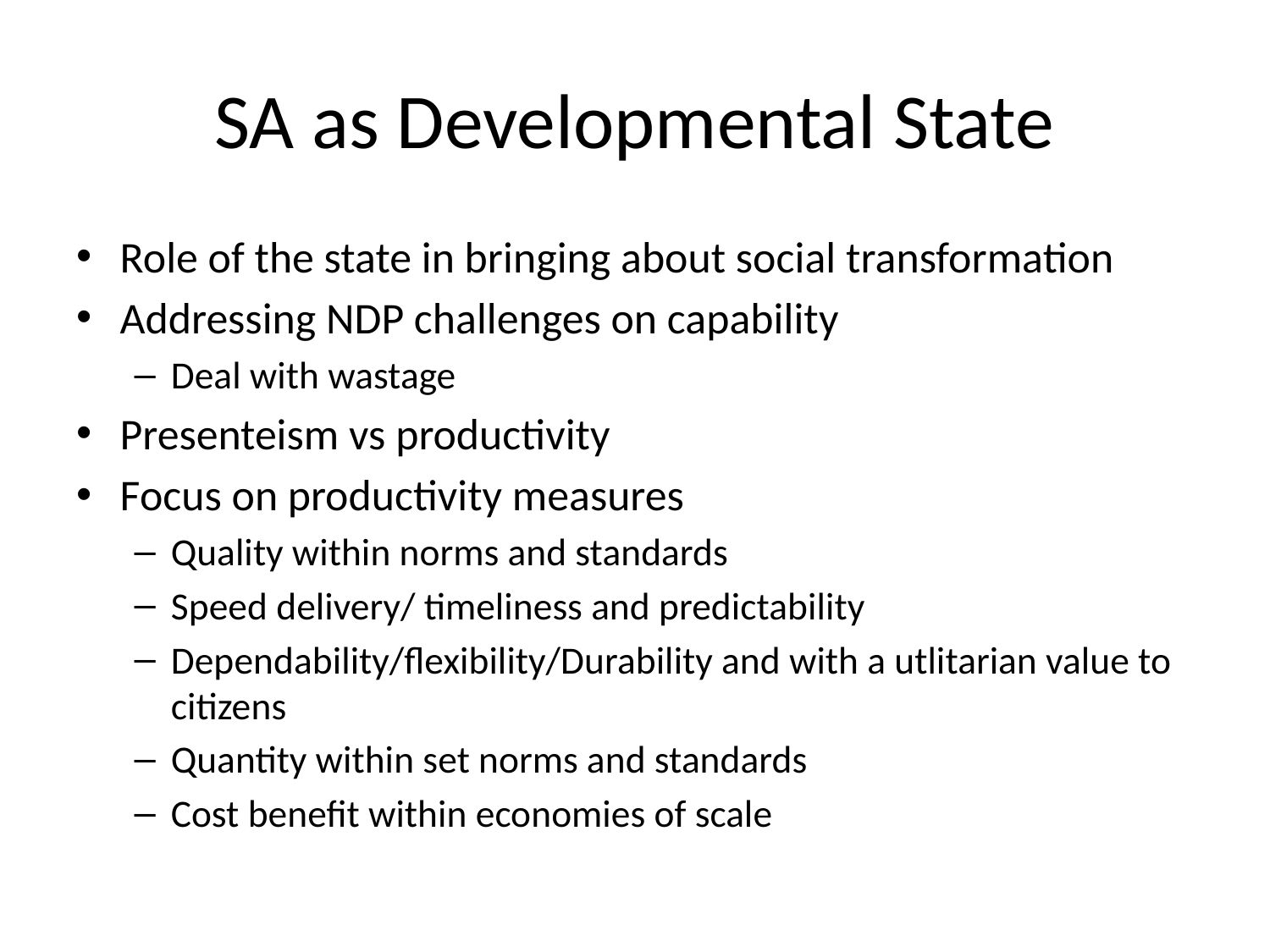

# SA as Developmental State
Role of the state in bringing about social transformation
Addressing NDP challenges on capability
Deal with wastage
Presenteism vs productivity
Focus on productivity measures
Quality within norms and standards
Speed delivery/ timeliness and predictability
Dependability/flexibility/Durability and with a utlitarian value to citizens
Quantity within set norms and standards
Cost benefit within economies of scale